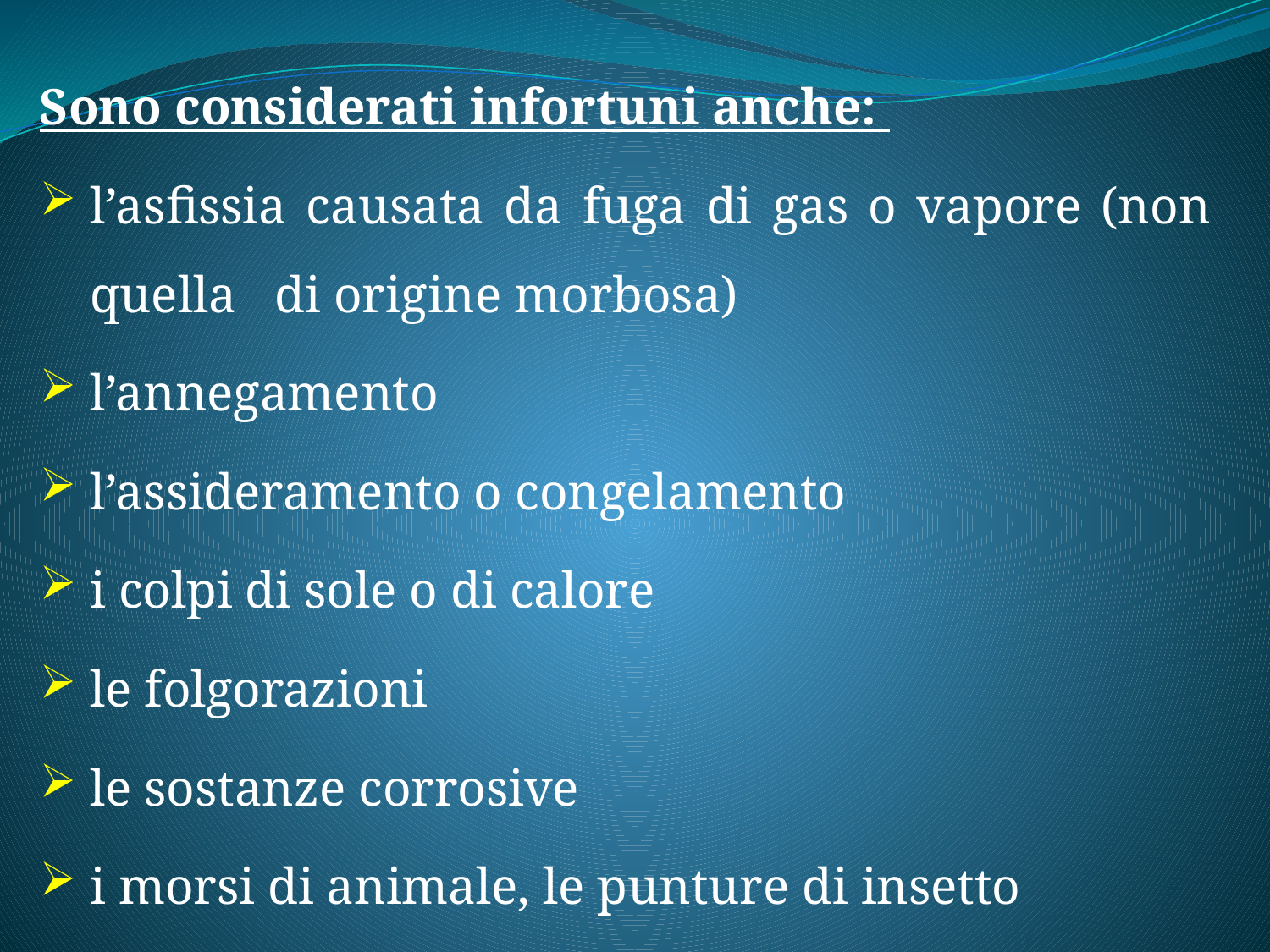

Sono considerati infortuni anche:
l’asfissia causata da fuga di gas o vapore (non quella   di origine morbosa)
l’annegamento
l’assideramento o congelamento
i colpi di sole o di calore
le folgorazioni
le sostanze corrosive
i morsi di animale, le punture di insetto